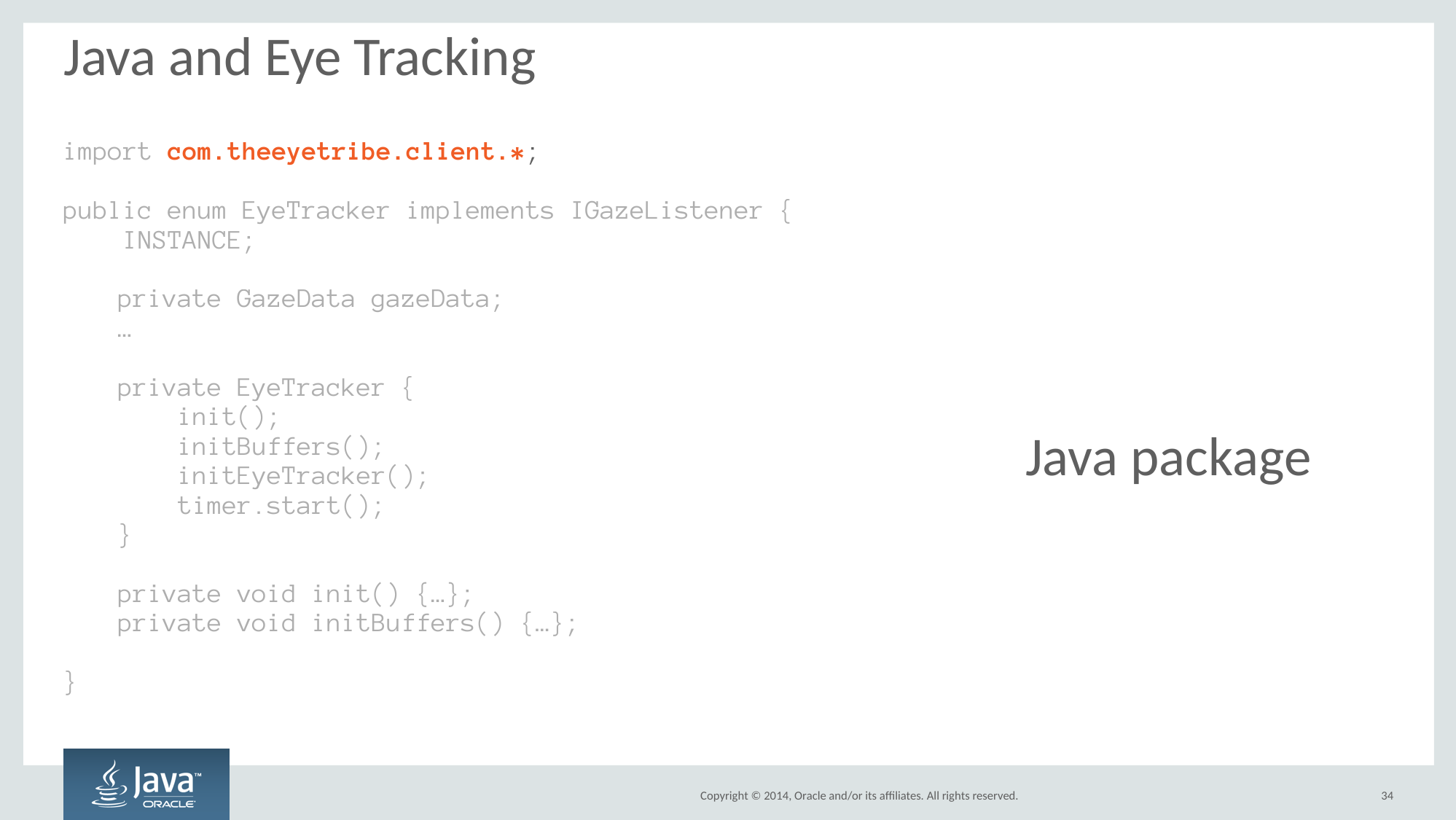

# Java and Eye Tracking
import com.theeyetribe.client.*;

public enum EyeTracker implements IGazeListener {
    INSTANCE;

private GazeData gazeData;
…

private EyeTracker {
    init();
    initBuffers();
    initEyeTracker();
    timer.start();
}

private void init() {…};
private void initBuffers() {…};

}
Java package
34